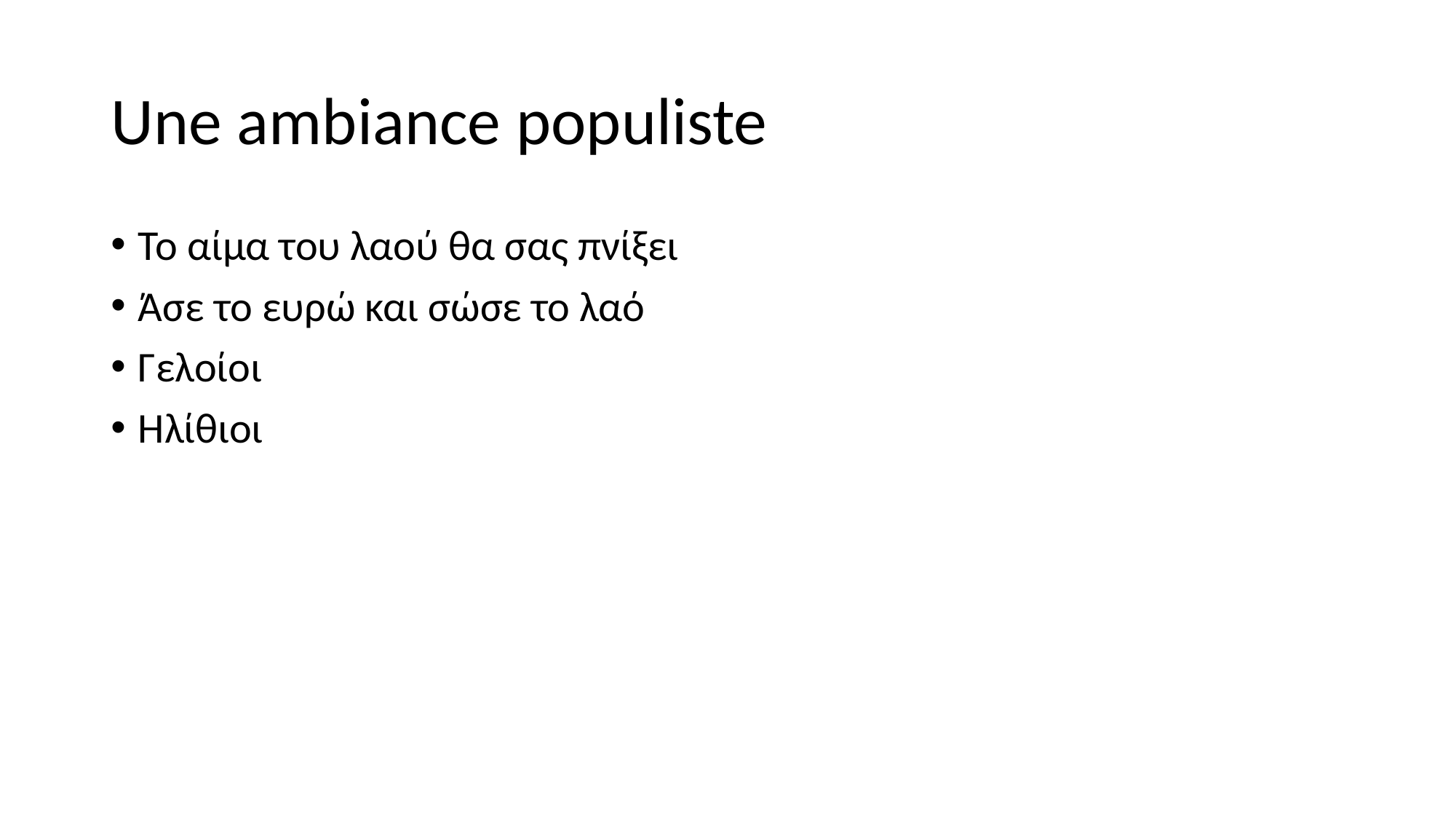

# Une ambiance populiste
Το αίμα του λαού θα σας πνίξει
Άσε το ευρώ και σώσε το λαό
Γελοίοι
Ηλίθιοι